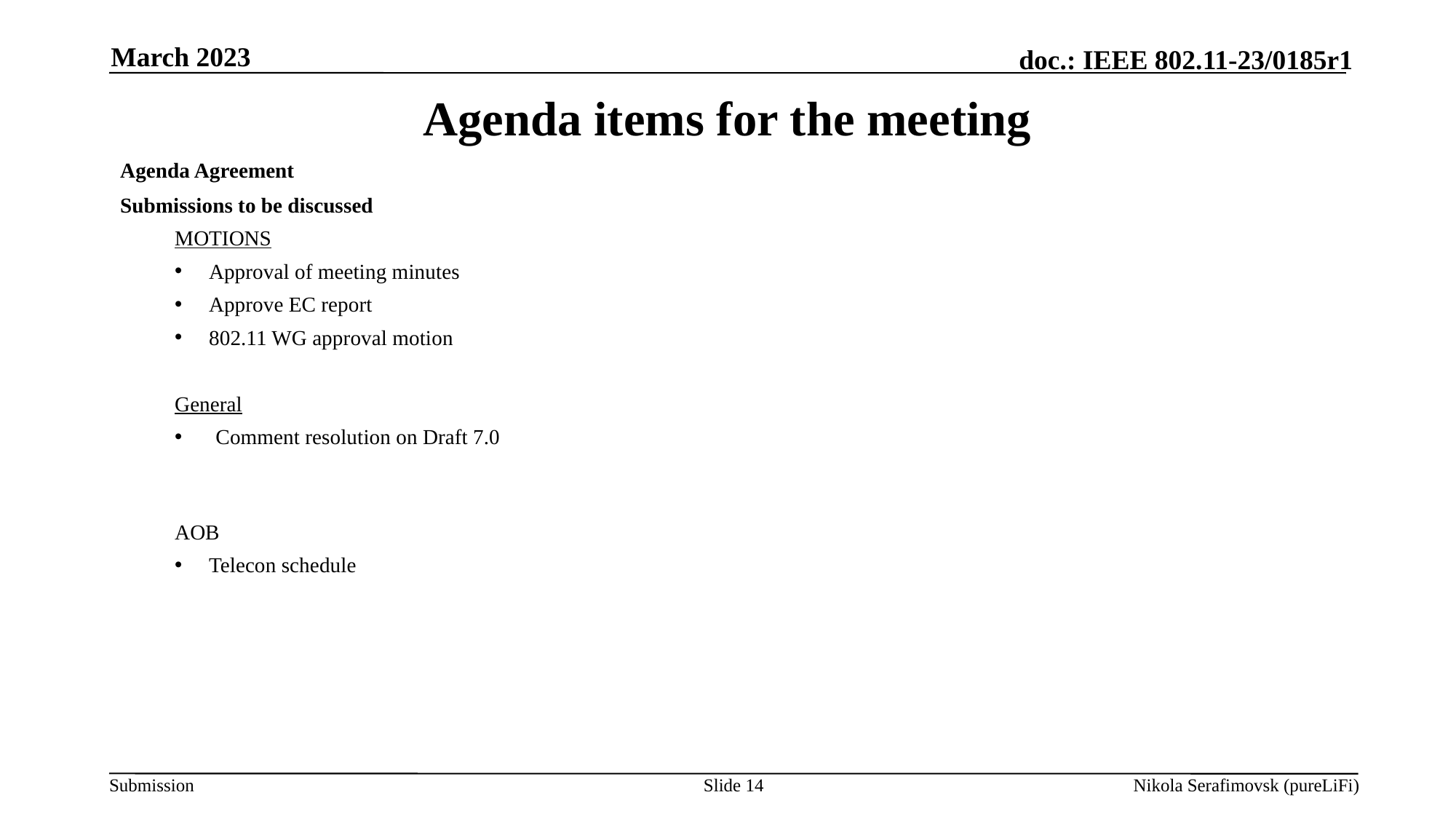

March 2023
# Agenda items for the meeting
Agenda Agreement
Submissions to be discussed
MOTIONS
Approval of meeting minutes
Approve EC report
802.11 WG approval motion

General
Comment resolution on Draft 7.0

AOB
Telecon schedule
Slide 14
Nikola Serafimovsk (pureLiFi)